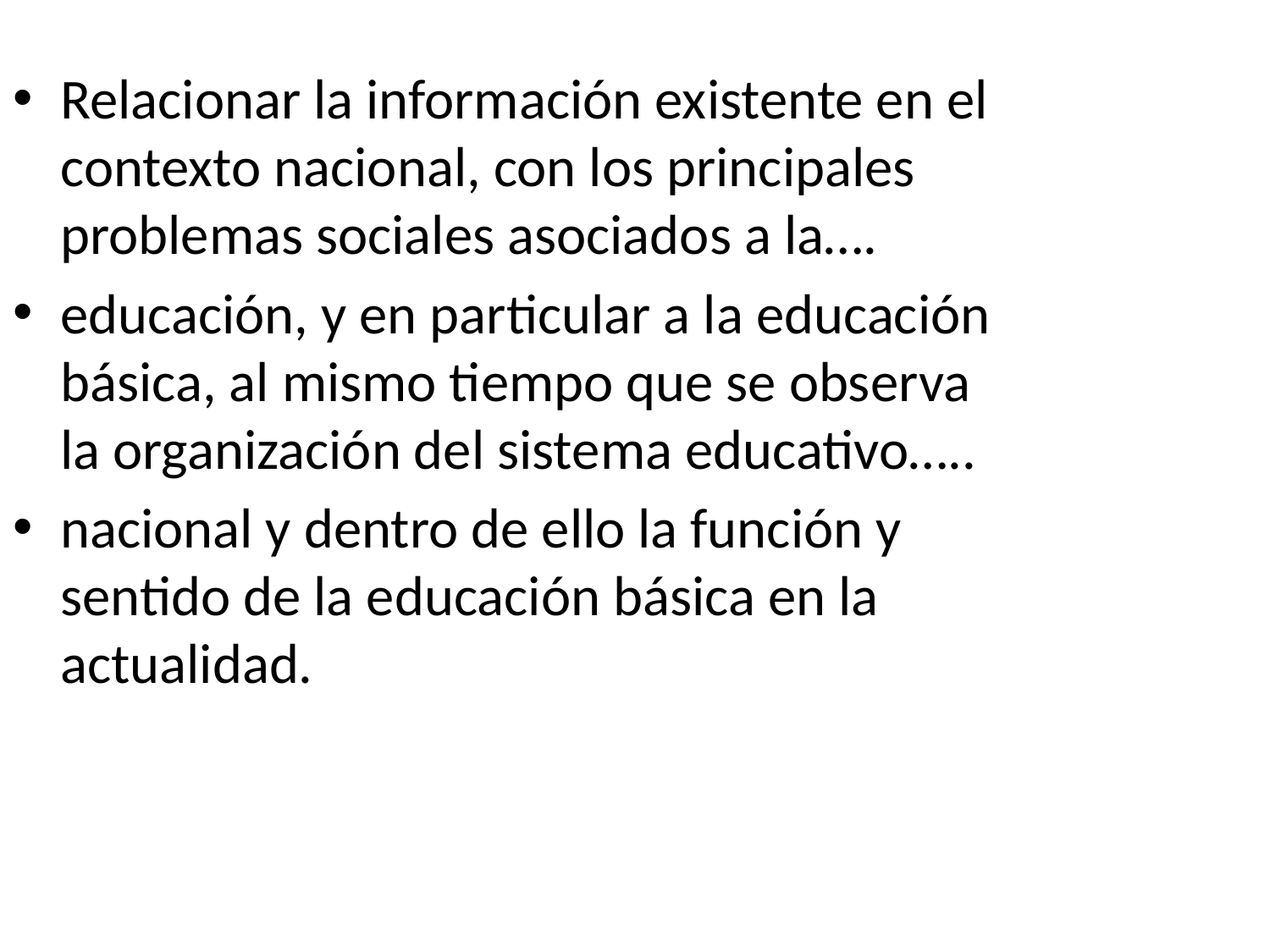

Relacionar la información existente en el contexto nacional, con los principales problemas sociales asociados a la….
educación, y en particular a la educación básica, al mismo tiempo que se observa la organización del sistema educativo…..
nacional y dentro de ello la función y sentido de la educación básica en la actualidad.